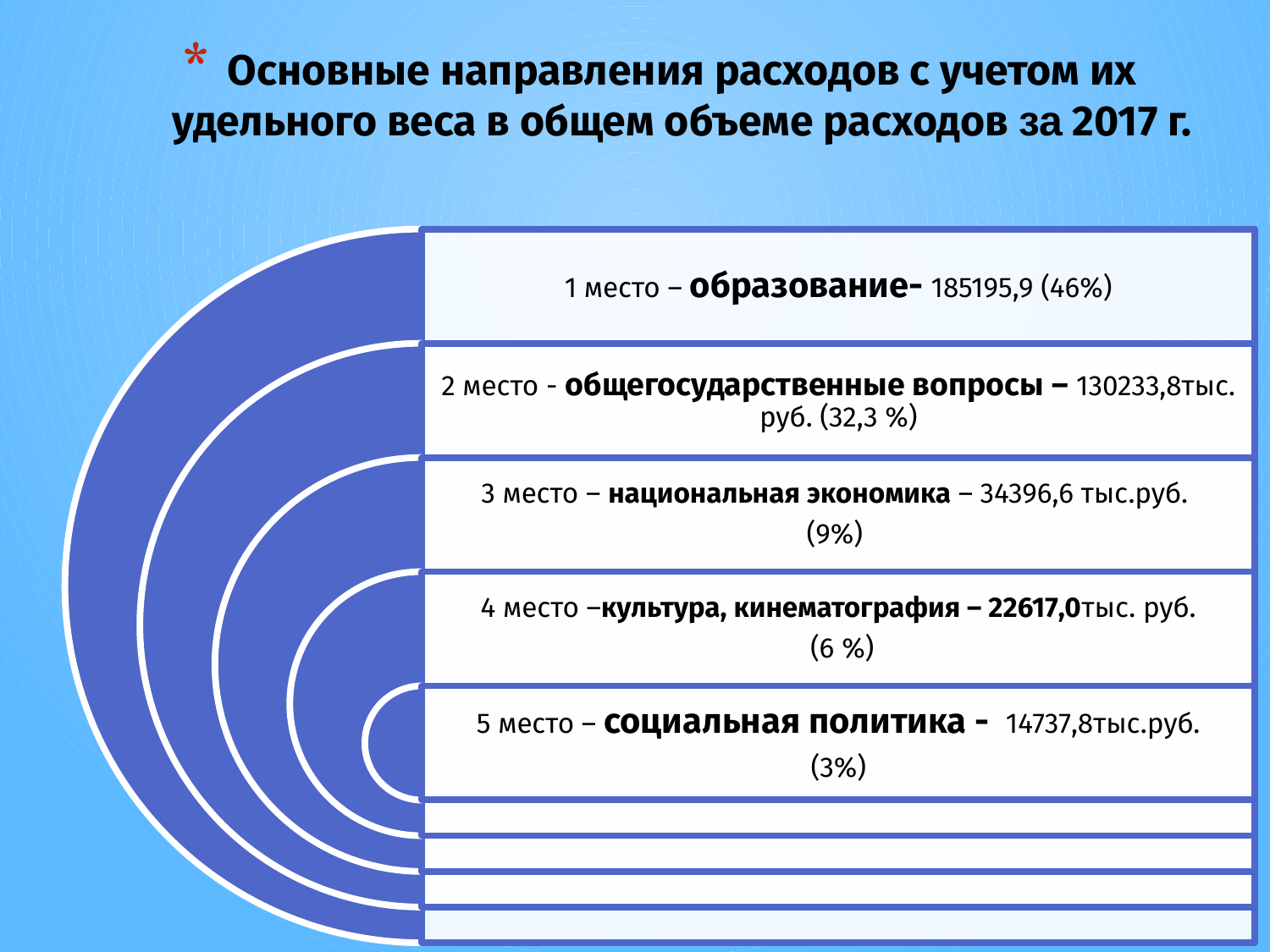

# Основные направления расходов с учетом их удельного веса в общем объеме расходов за 2017 г.
1 место – образование- 185195,9 (46%)
2 место - общегосударственные вопросы – 130233,8тыс. руб. (32,3 %)
3 место – национальная экономика – 34396,6 тыс.руб.
(9%)
4 место –культура, кинематография – 22617,0тыс. руб.
 (6 %)
5 место – социальная политика -  14737,8тыс.руб.
(3%)